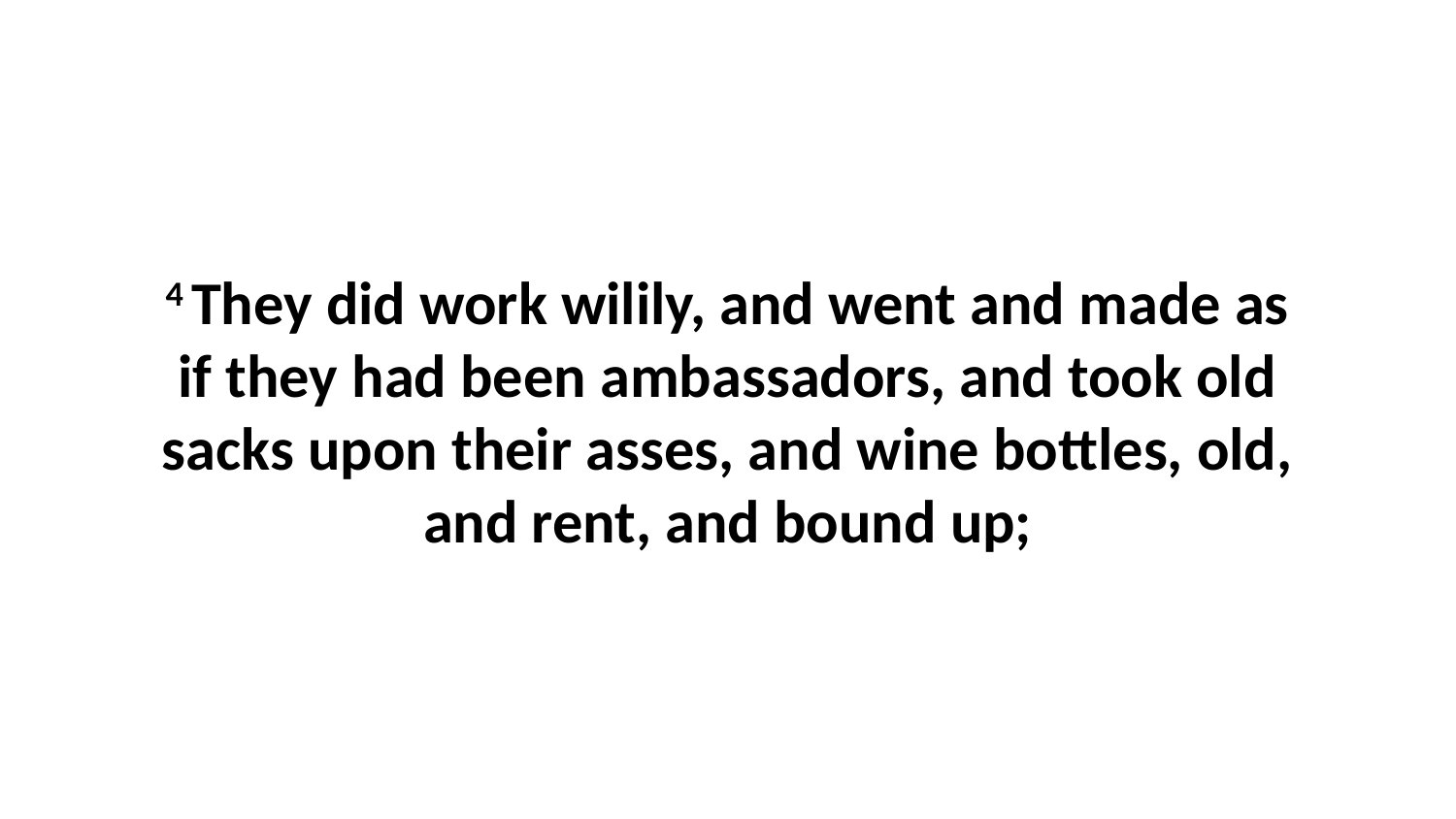

4 They did work wilily, and went and made as if they had been ambassadors, and took old sacks upon their asses, and wine bottles, old, and rent, and bound up;